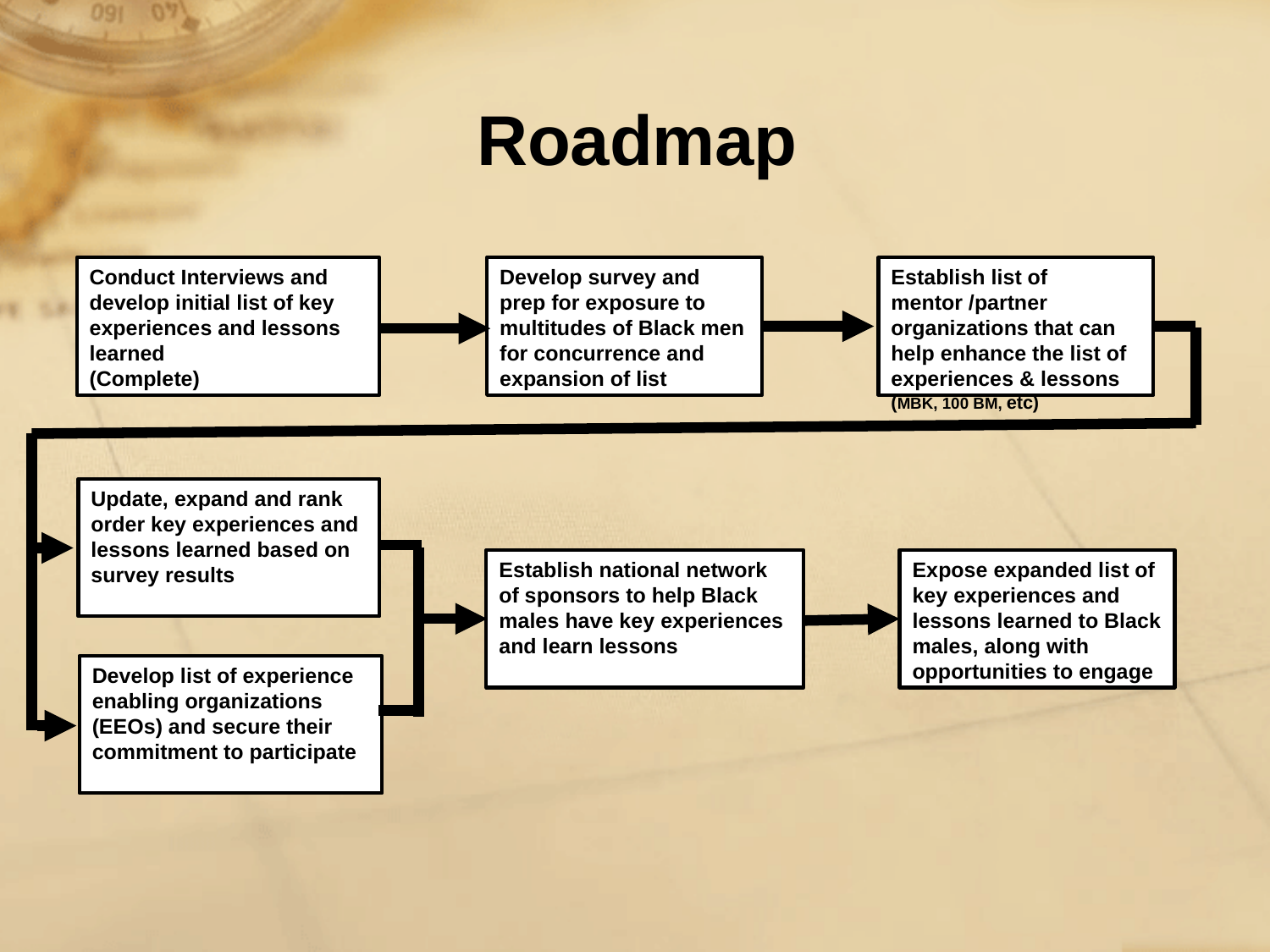

# Roadmap
Conduct Interviews and develop initial list of key experiences and lessons learned
(Complete)
Develop survey and prep for exposure to multitudes of Black men for concurrence and expansion of list
Establish list of mentor /partner organizations that can help enhance the list of experiences & lessons (MBK, 100 BM, etc)
Update, expand and rank order key experiences and lessons learned based on survey results
Establish national network of sponsors to help Black males have key experiences and learn lessons
Expose expanded list of key experiences and lessons learned to Black males, along with opportunities to engage
Develop list of experience enabling organizations (EEOs) and secure their commitment to participate